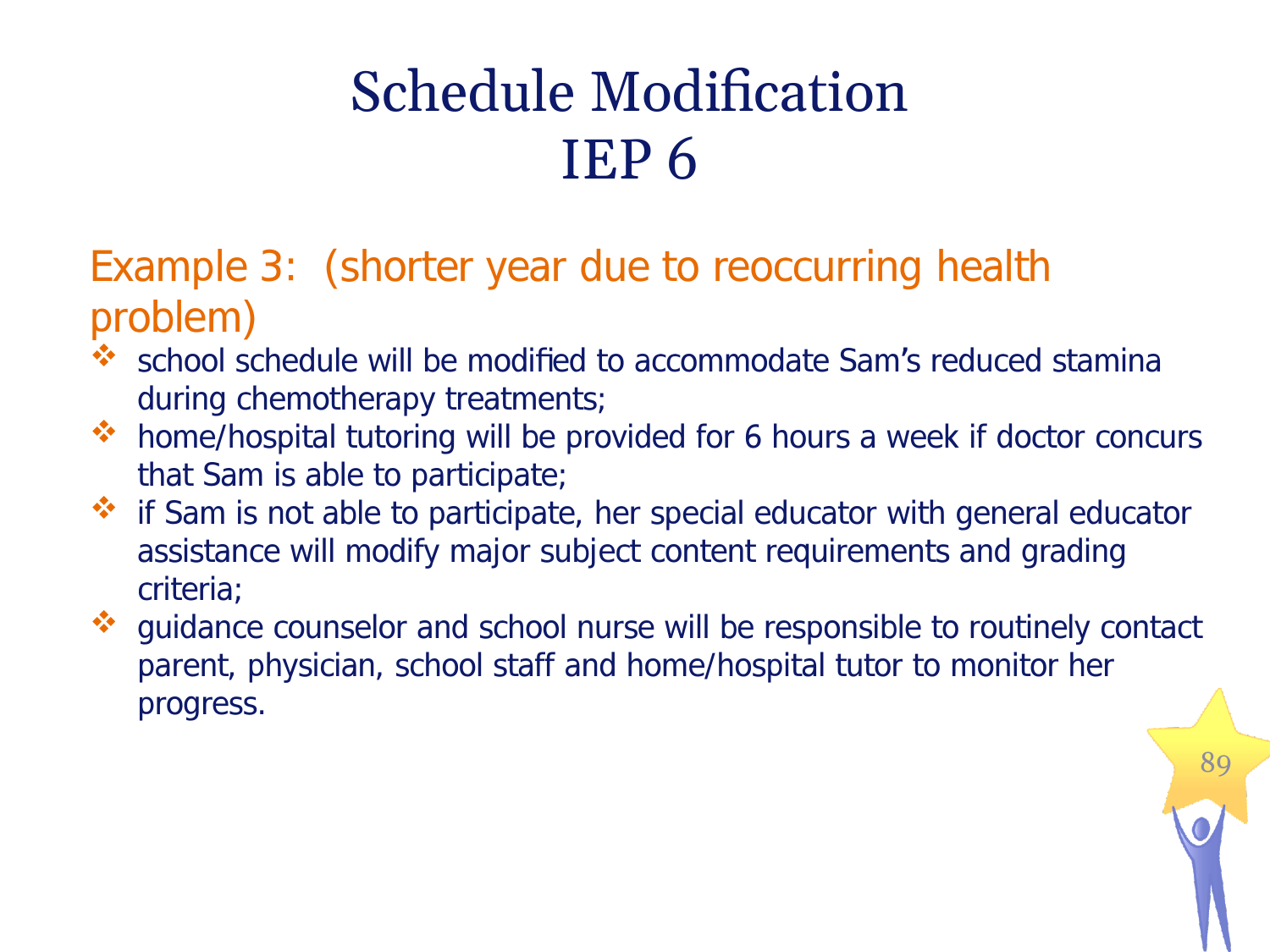

Schedule Modification
IEP 6
Example 3:  (shorter year due to reoccurring health problem)
school schedule will be modified to accommodate Sam’s reduced stamina during chemotherapy treatments;
home/hospital tutoring will be provided for 6 hours a week if doctor concurs that Sam is able to participate;
if Sam is not able to participate, her special educator with general educator assistance will modify major subject content requirements and grading criteria;
guidance counselor and school nurse will be responsible to routinely contact parent, physician, school staff and home/hospital tutor to monitor her progress.
89